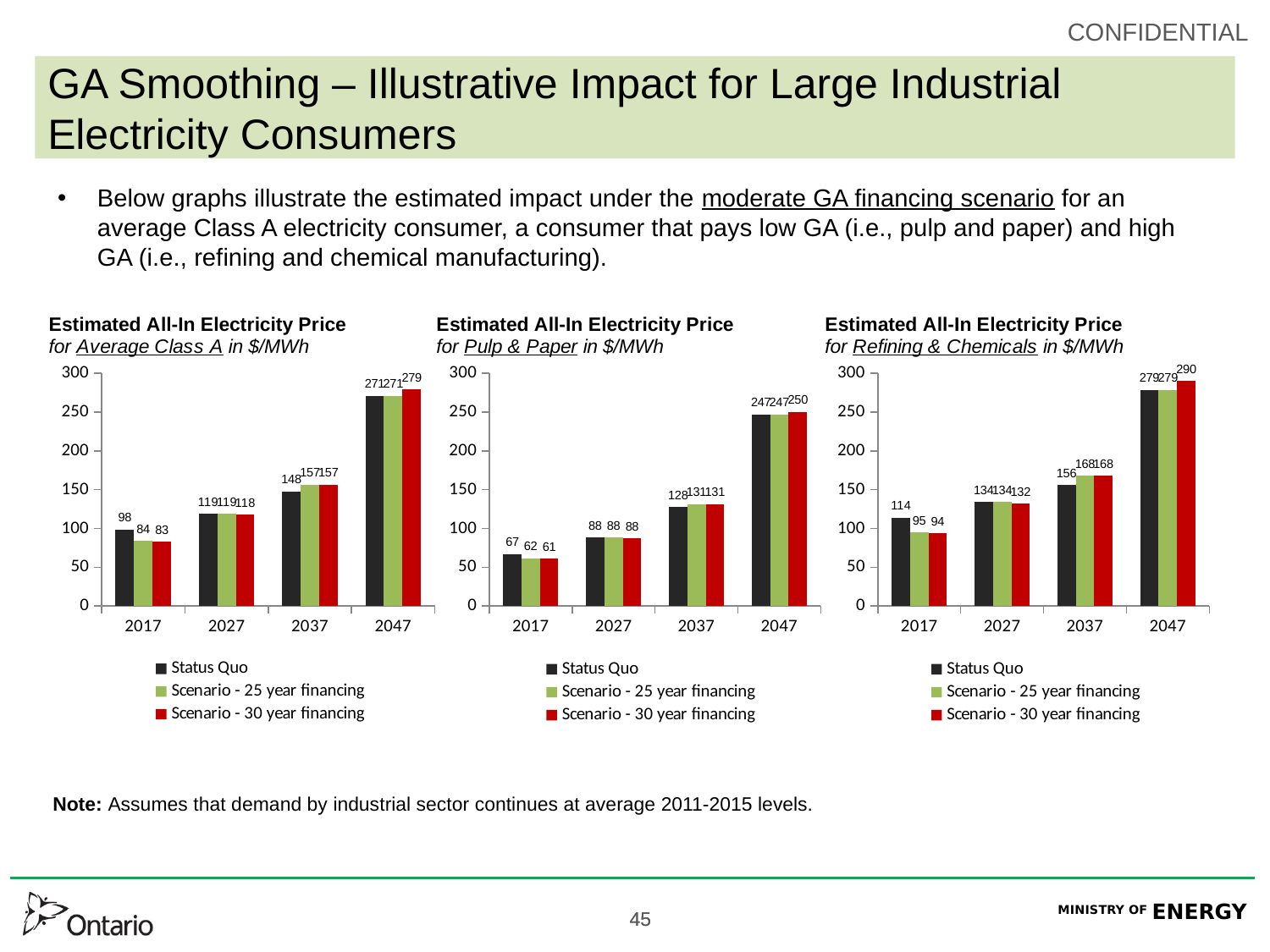

# GA Smoothing – Illustrative Impact for Large Industrial Electricity Consumers
Below graphs illustrate the estimated impact under the moderate GA financing scenario for an average Class A electricity consumer, a consumer that pays low GA (i.e., pulp and paper) and high GA (i.e., refining and chemical manufacturing).

### Chart

| Category | Status Quo | Scenario - 25 year financing | Scenario - 30 year financing |
|---|---|---|---|
| 2017 | 98.45795102459091 | 83.97113370842955 | 82.95008617816858 |
| 2027 | 119.0841640394898 | 118.9951129863713 | 117.7416965948426 |
| 2037 | 147.5629175101912 | 156.5114633714888 | 156.5114633714888 |
| 2047 | 270.801220121409 | 270.8012201214092 | 279.3482286684177 |

### Chart

| Category | Status Quo | Scenario - 25 year financing | Scenario - 30 year financing |
|---|---|---|---|
| 2017 | 67.07163806729395 | 61.52943066282224 | 61.13880951678093 |
| 2027 | 88.03877032125735 | 88.00470214774484 | 87.52518387575928 |
| 2037 | 127.7385467237121 | 131.161983083085 | 131.161983083085 |
| 2047 | 247.0814556201519 | 247.0814556201521 | 250.3512762454506 |

### Chart

| Category | Status Quo | Scenario - 25 year financing | Scenario - 30 year financing |
|---|---|---|---|
| 2017 | 114.0317324251925 | 94.9719893111132 | 93.62863671617637 |
| 2027 | 134.0130743581949 | 133.8959133448794 | 132.2468420605427 |
| 2037 | 155.89328039374 | 167.6665347696766 | 167.6665347696766 |
| 2047 | 278.8090356316473 | 278.8090356316476 | 290.0540029522534 |
Note: Assumes that demand by industrial sector continues at average 2011-2015 levels.